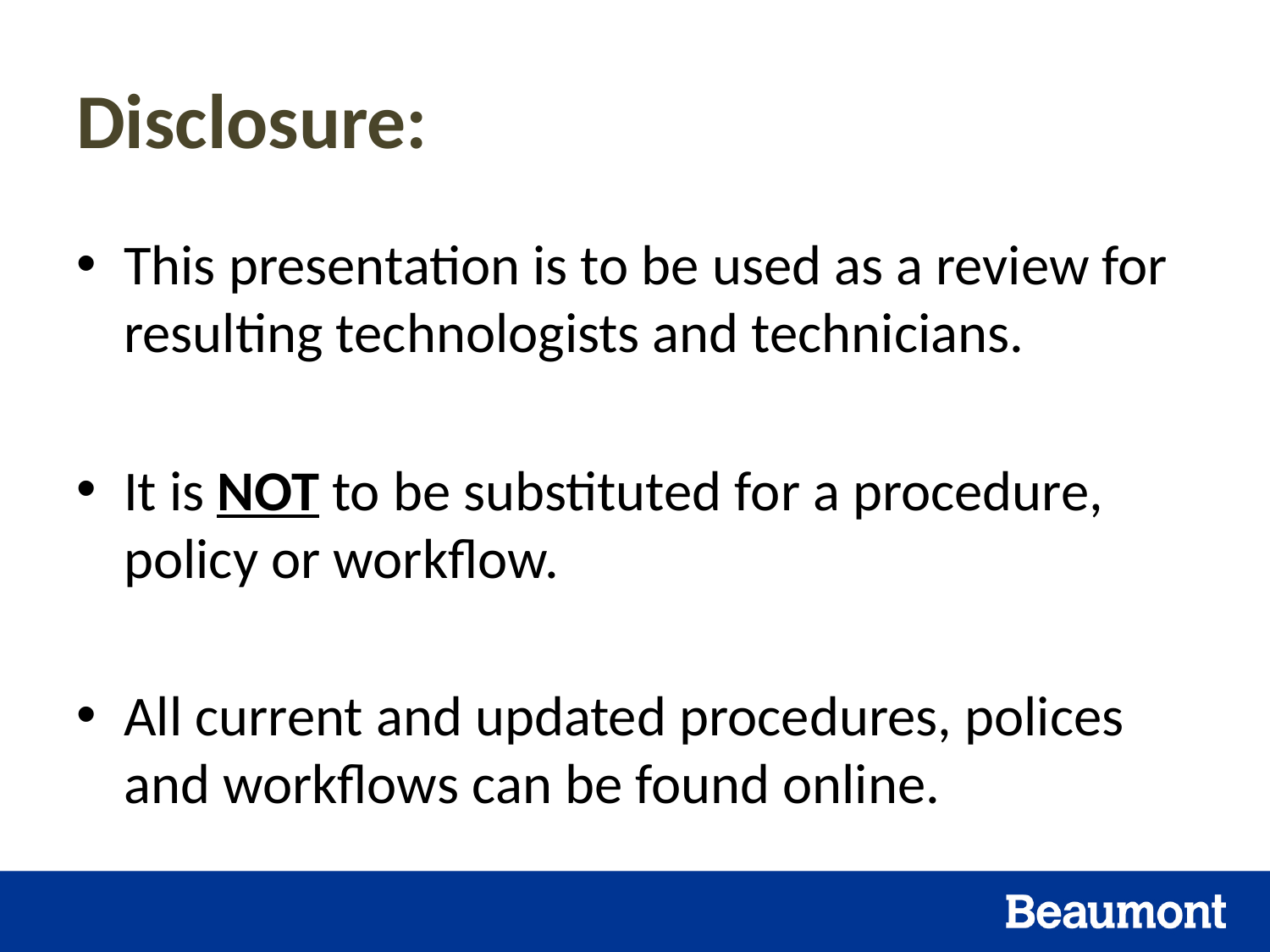

# Disclosure:
This presentation is to be used as a review for resulting technologists and technicians.

It is NOT to be substituted for a procedure, policy or workflow.

All current and updated procedures, polices and workflows can be found online.